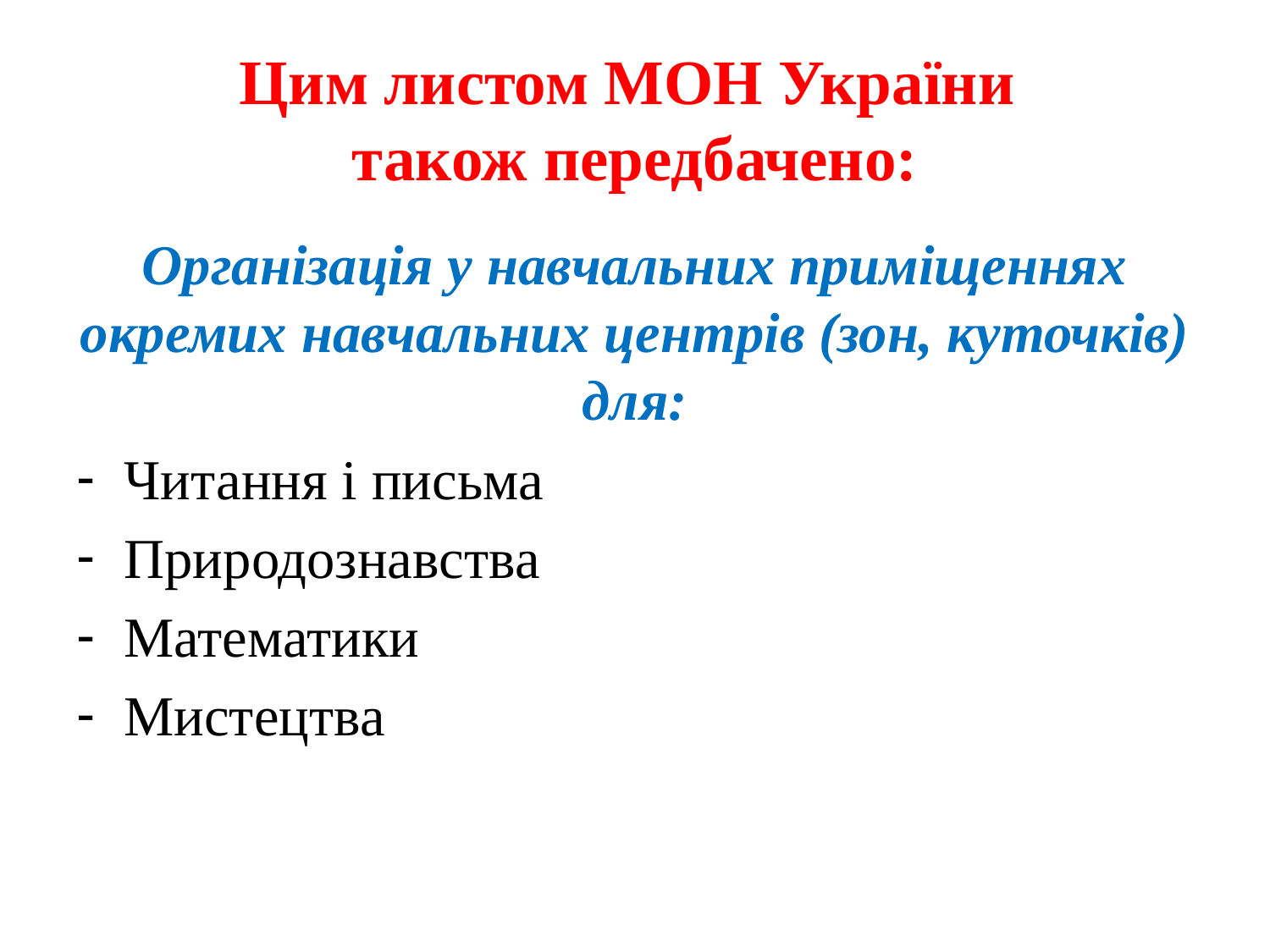

# Цим листом МОН України також передбачено:
Організація у навчальних приміщеннях окремих навчальних центрів (зон, куточків) для:
Читання і письма
Природознавства
Математики
Мистецтва